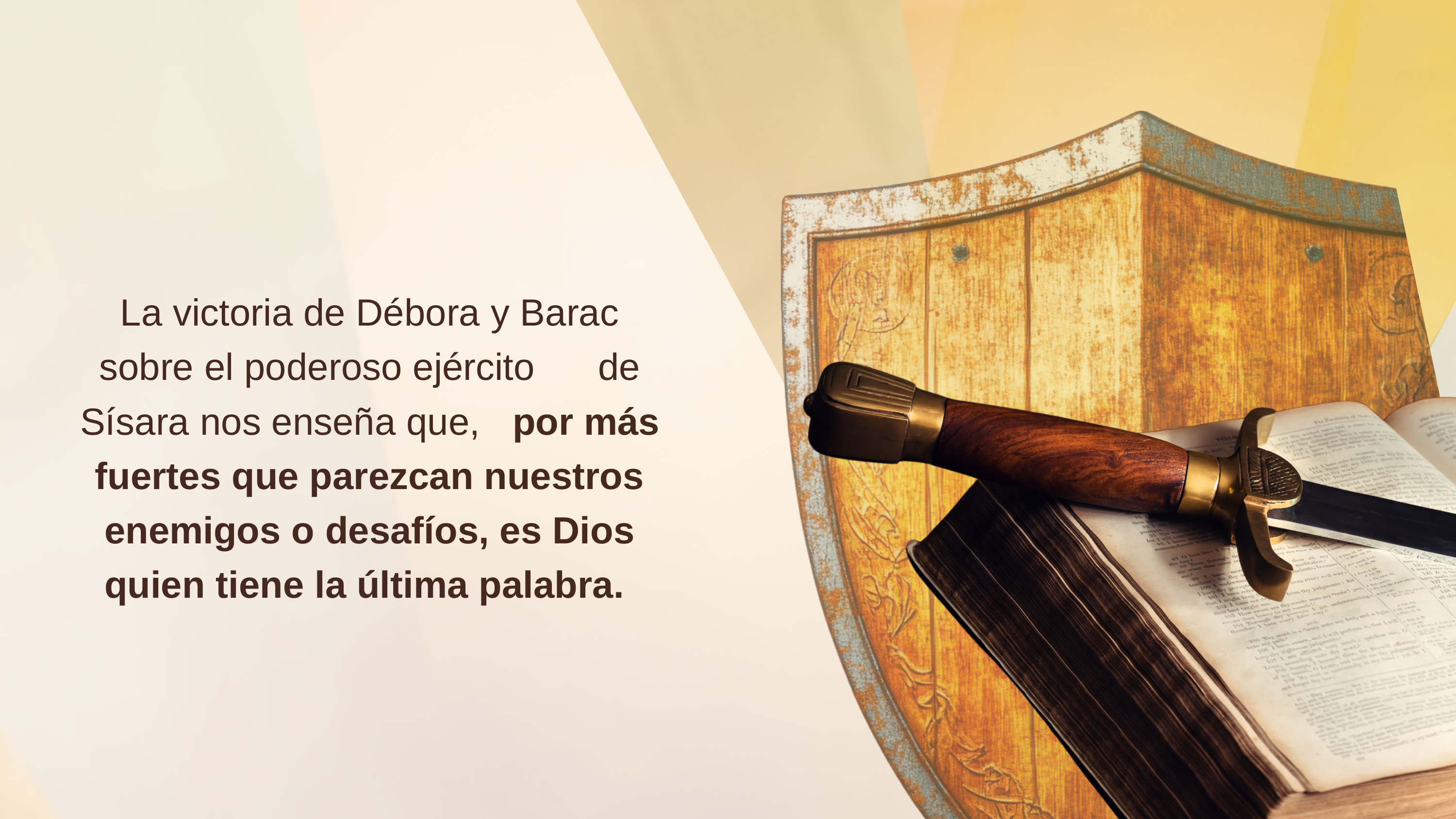

La victoria de Débora y Barac sobre el poderoso ejército      de Sísara nos enseña que,   por más fuertes que parezcan nuestros enemigos o desafíos, es Dios quien tiene la última palabra.